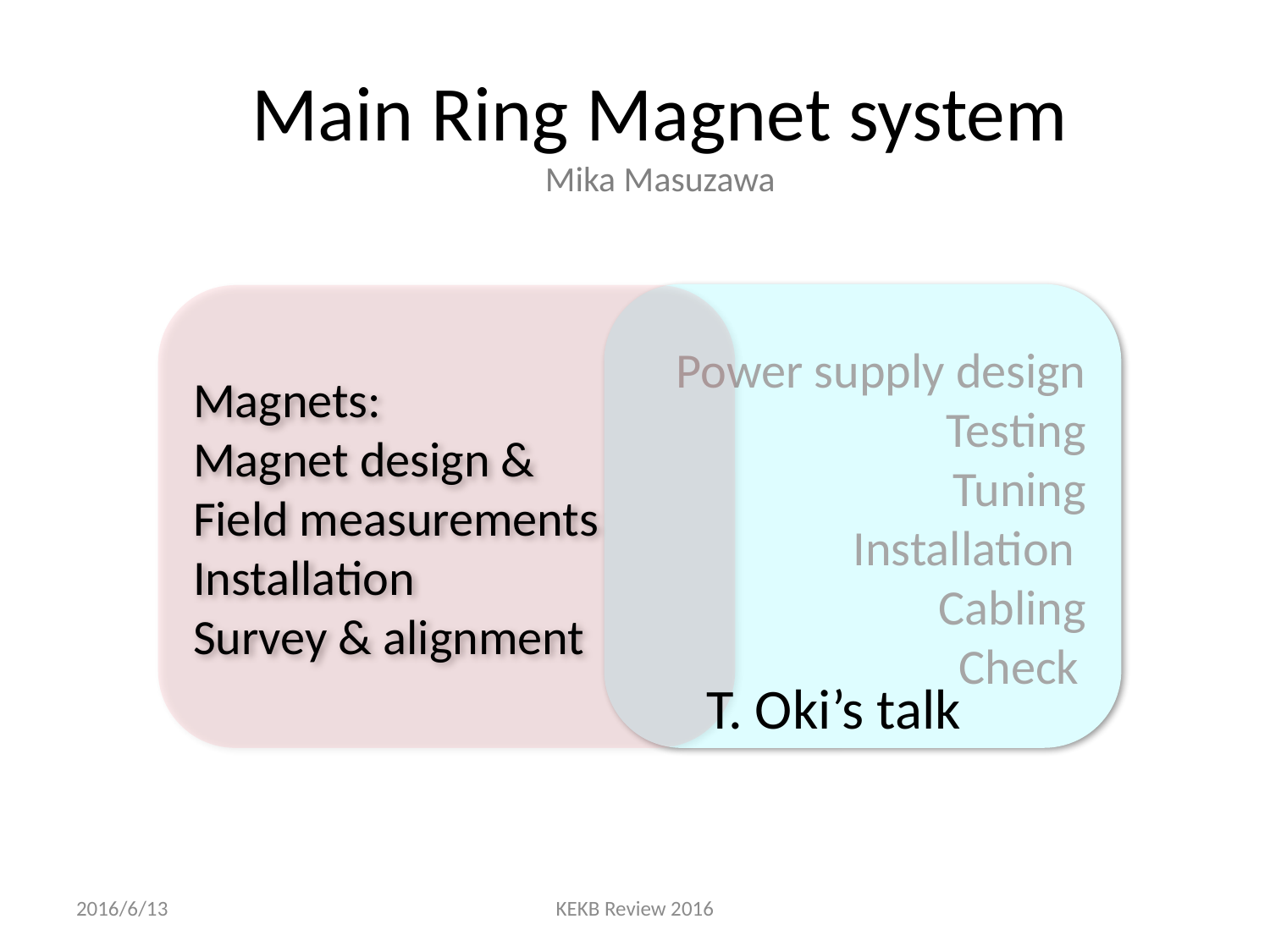

# Main Ring Magnet system Mika Masuzawa
Power supply design
	Testing
	Tuning
	Installation
Cabling
	Check
Magnets:
Magnet design &
Field measurements
Installation
Survey & alignment

T. Oki’s talk
2016/6/13
KEKB Review 2016